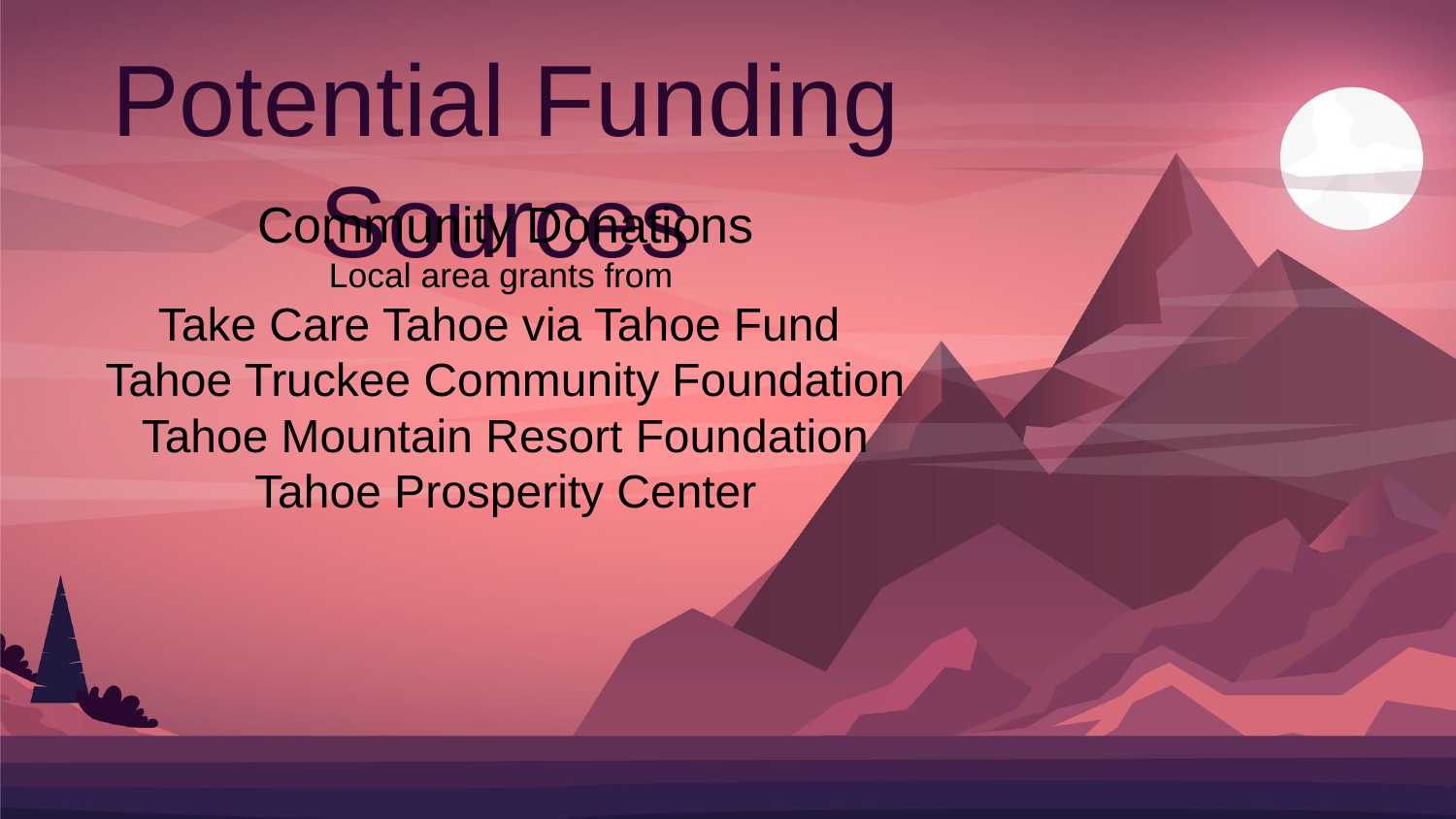

# Potential Funding Sources
Community Donations
Local area grants from
Take Care Tahoe via Tahoe Fund
Tahoe Truckee Community Foundation
Tahoe Mountain Resort Foundation
Tahoe Prosperity Center